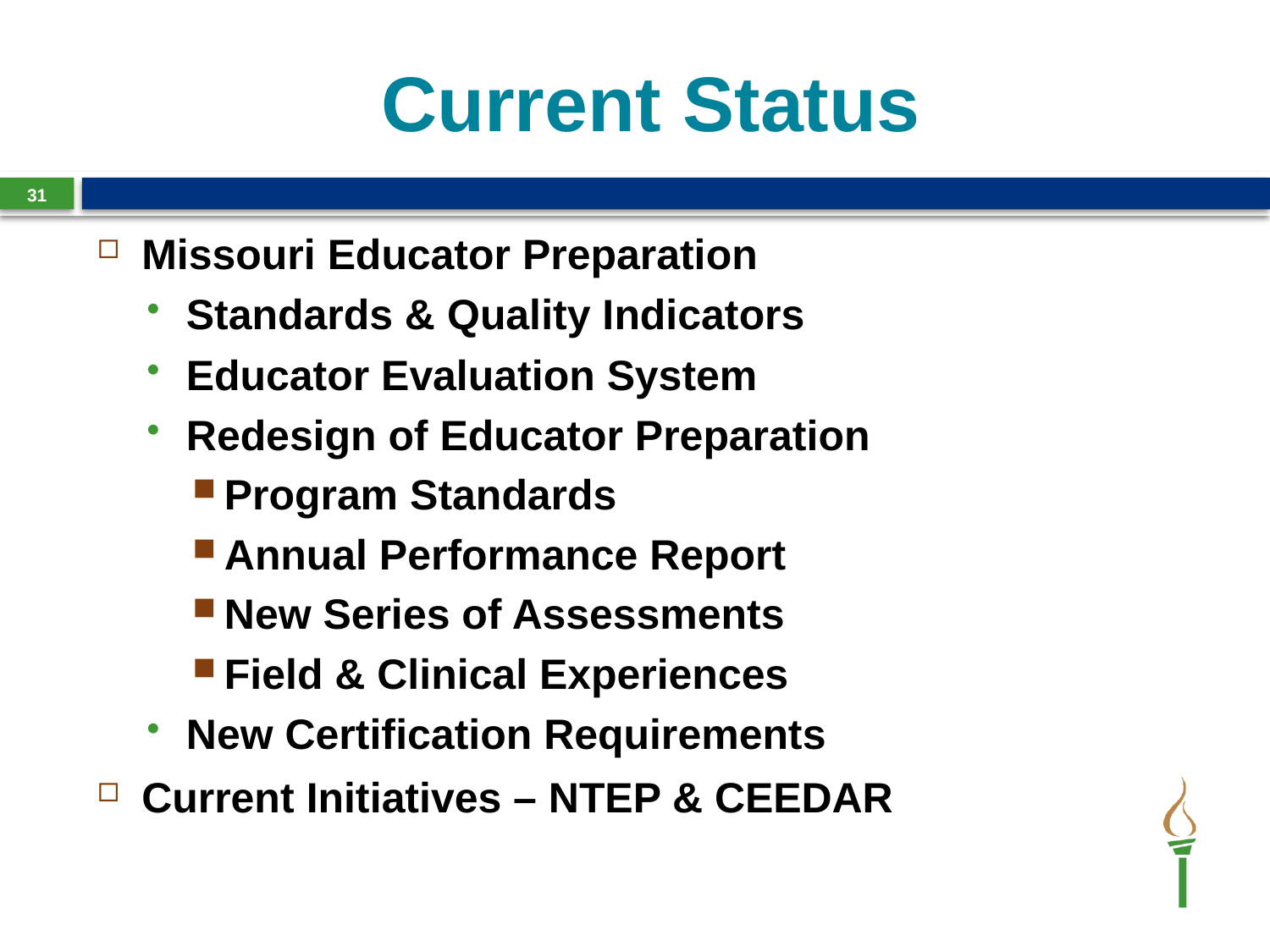

# Current Status
31
Missouri Educator Preparation
Standards & Quality Indicators
Educator Evaluation System
Redesign of Educator Preparation
Program Standards
Annual Performance Report
New Series of Assessments
Field & Clinical Experiences
New Certification Requirements
Current Initiatives – NTEP & CEEDAR